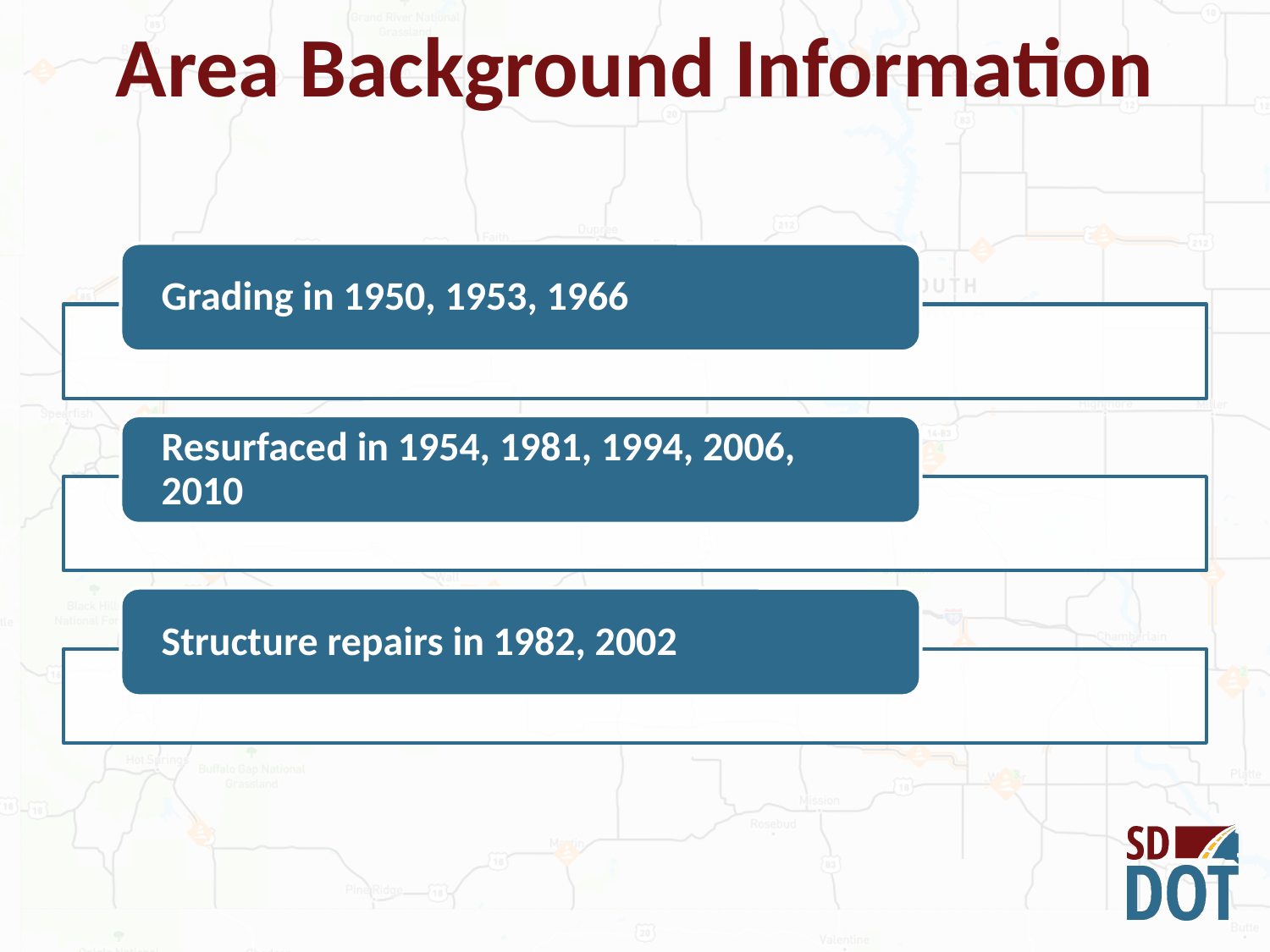

Area Background Information
Grading in 1950, 1953, 1966
Resurfaced in 1954, 1981, 1994, 2006, 2010
Structure repairs in 1982, 2002